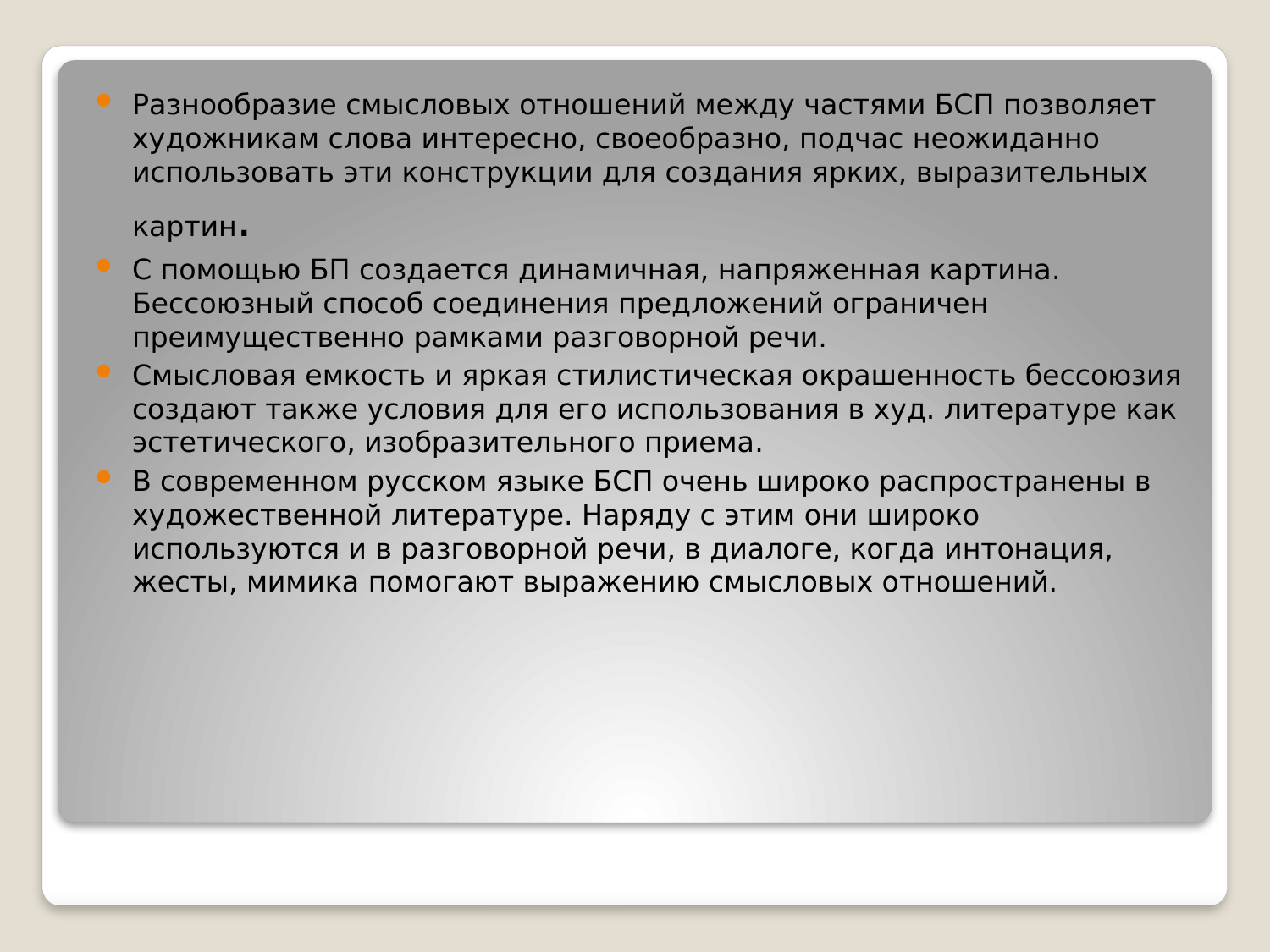

Разнообразие смысловых отношений между частями БСП позволяет художникам слова интересно, своеобразно, подчас неожиданно использовать эти конструкции для создания ярких, выразительных картин.
С помощью БП создается динамичная, напряженная картина. Бессоюзный способ соединения предложений ограничен преимущественно рамками разговорной речи.
Смысловая емкость и яркая стилистическая окрашенность бессоюзия создают также условия для его использования в худ. литературе как эстетического, изобразительного приема.
В современном русском языке БСП очень широко распространены в художественной литературе. Наряду с этим они широко используются и в разговорной речи, в диалоге, когда интонация, жесты, мимика помогают выражению смысловых отношений.
#